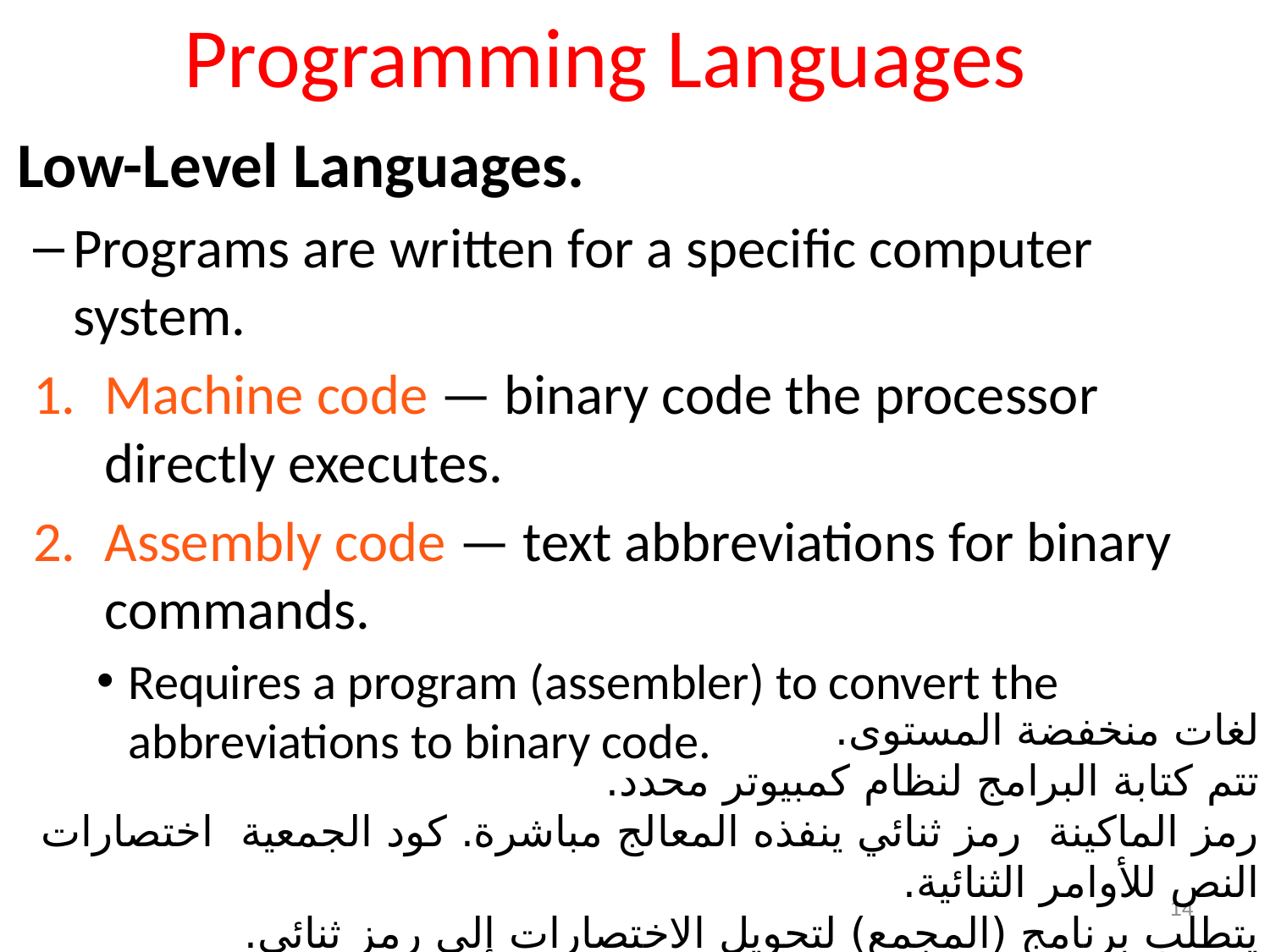

# Programming Languages
Low-Level Languages.
Programs are written for a specific computer system.
Machine code — binary code the processor directly executes.
Assembly code — text abbreviations for binary commands.
Requires a program (assembler) to convert the abbreviations to binary code.
لغات منخفضة المستوى.
تتم كتابة البرامج لنظام كمبيوتر محدد.
رمز الماكينة  رمز ثنائي ينفذه المعالج مباشرة. كود الجمعية  اختصارات النص للأوامر الثنائية.
يتطلب برنامج (المجمع) لتحويل الاختصارات إلى رمز ثنائي.
14